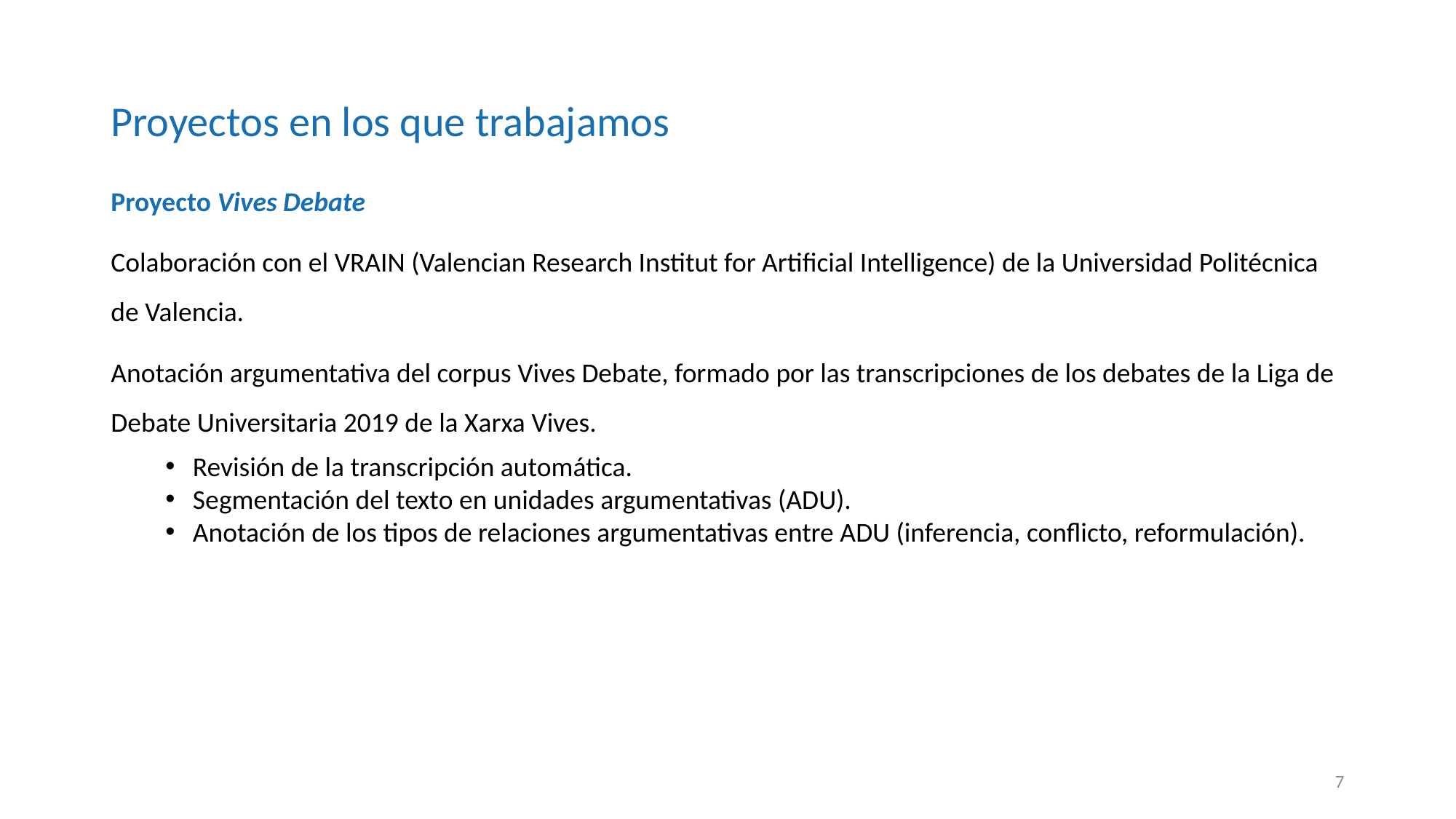

# Proyectos en los que trabajamos
Proyecto Vives Debate
Colaboración con el VRAIN (Valencian Research Institut for Artificial Intelligence) de la Universidad Politécnica de Valencia.
Anotación argumentativa del corpus Vives Debate, formado por las transcripciones de los debates de la Liga de Debate Universitaria 2019 de la Xarxa Vives.
Revisión de la transcripción automática.
Segmentación del texto en unidades argumentativas (ADU).
Anotación de los tipos de relaciones argumentativas entre ADU (inferencia, conflicto, reformulación).

7